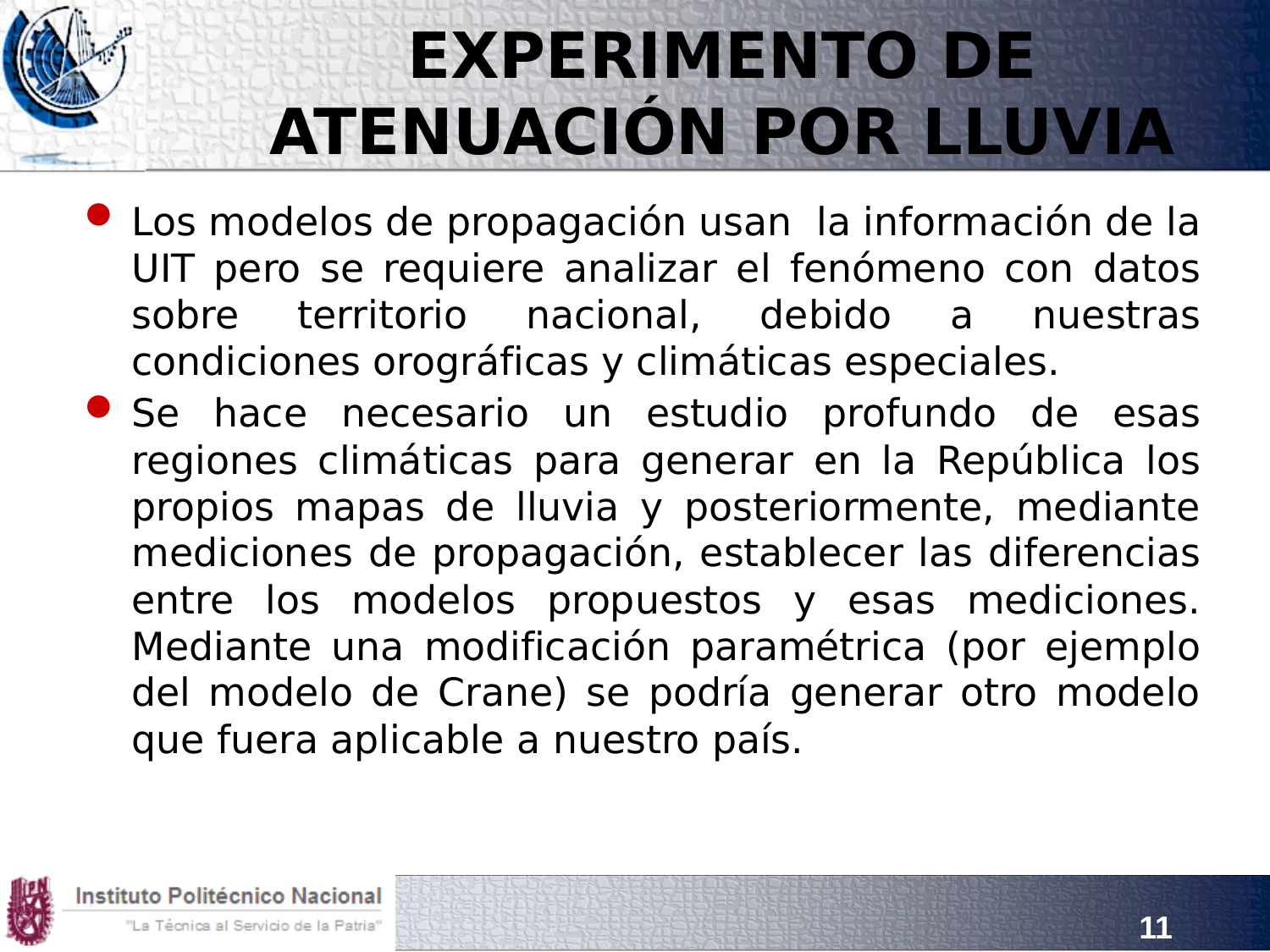

# EXPERIMENTO DE ATENUACIÓN POR LLUVIA
Los modelos de propagación usan  la información de la UIT pero se requiere analizar el fenómeno con datos sobre territorio nacional, debido a nuestras condiciones orográficas y climáticas especiales.
Se hace necesario un estudio profundo de esas regiones climáticas para generar en la República los propios mapas de lluvia y posteriormente, mediante mediciones de propagación, establecer las diferencias entre los modelos propuestos y esas mediciones. Mediante una modificación paramétrica (por ejemplo del modelo de Crane) se podría generar otro modelo que fuera aplicable a nuestro país.